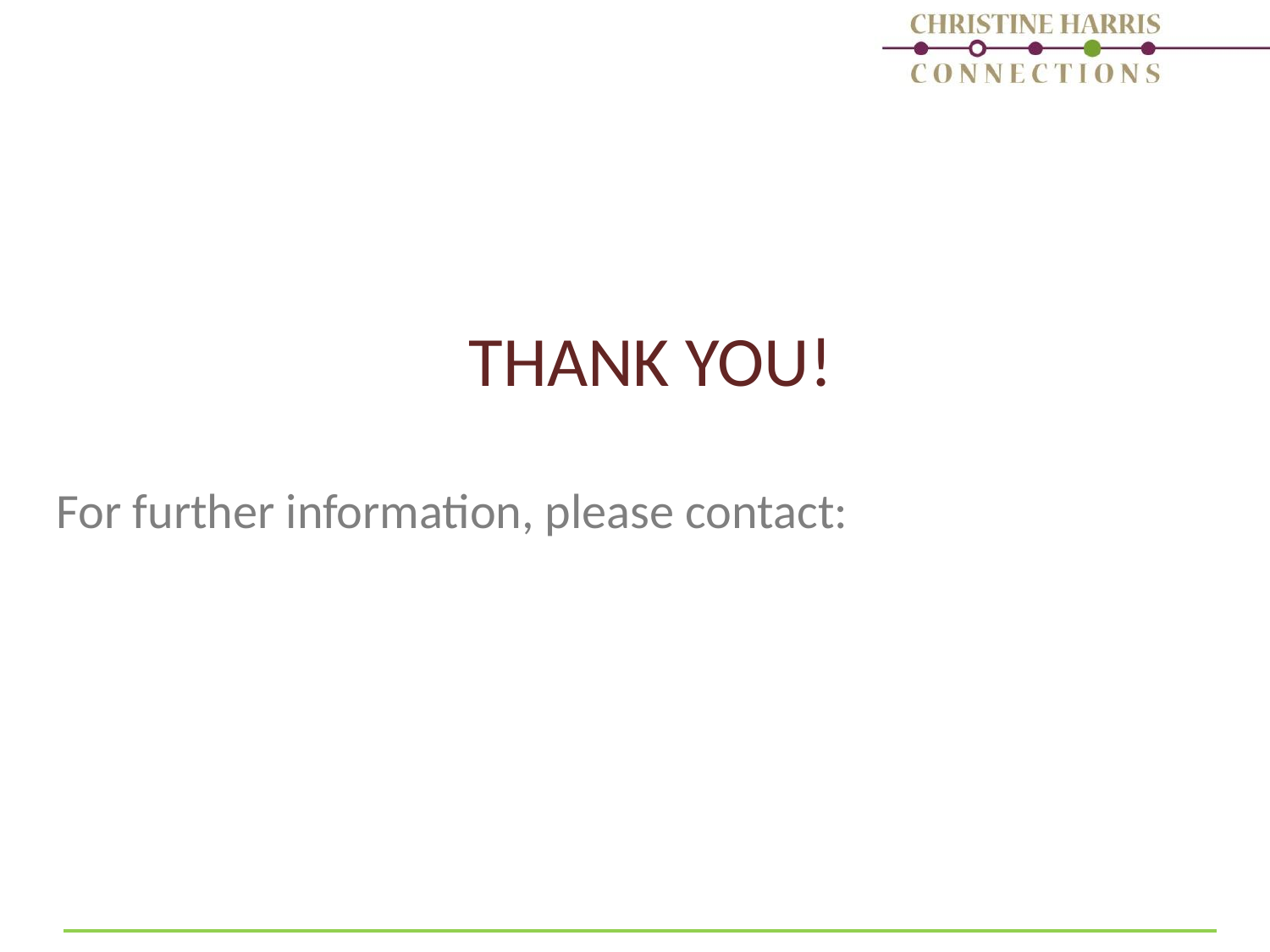

THANK YOU!

For further information, please contact: